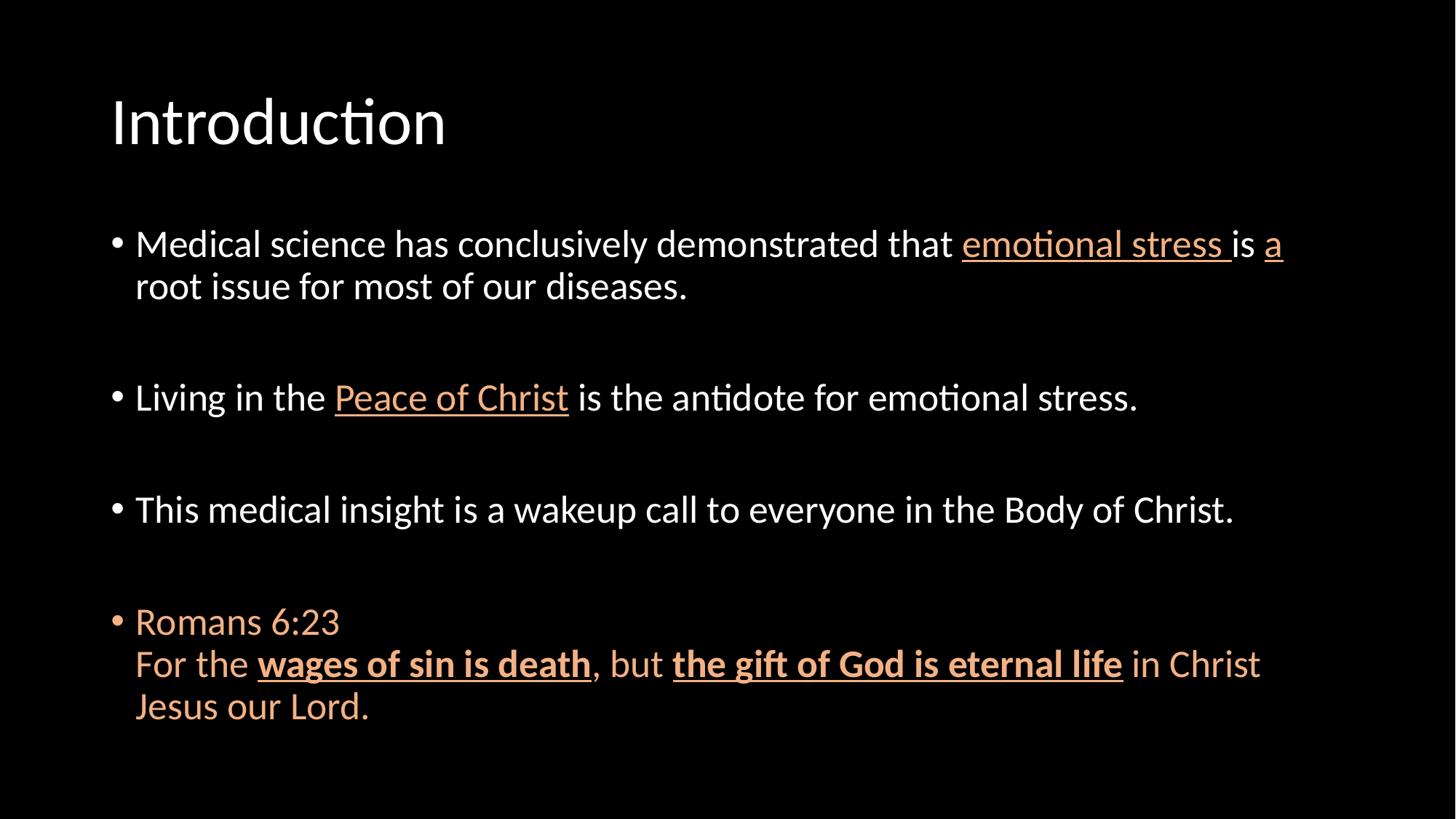

# Introduction
Medical science has conclusively demonstrated that emotional stress is a root issue for most of our diseases.

Living in the Peace of Christ is the antidote for emotional stress.

This medical insight is a wakeup call to everyone in the Body of Christ.

Romans 6:23
For the wages of sin is death, but the gift of God is eternal life in Christ Jesus our Lord.